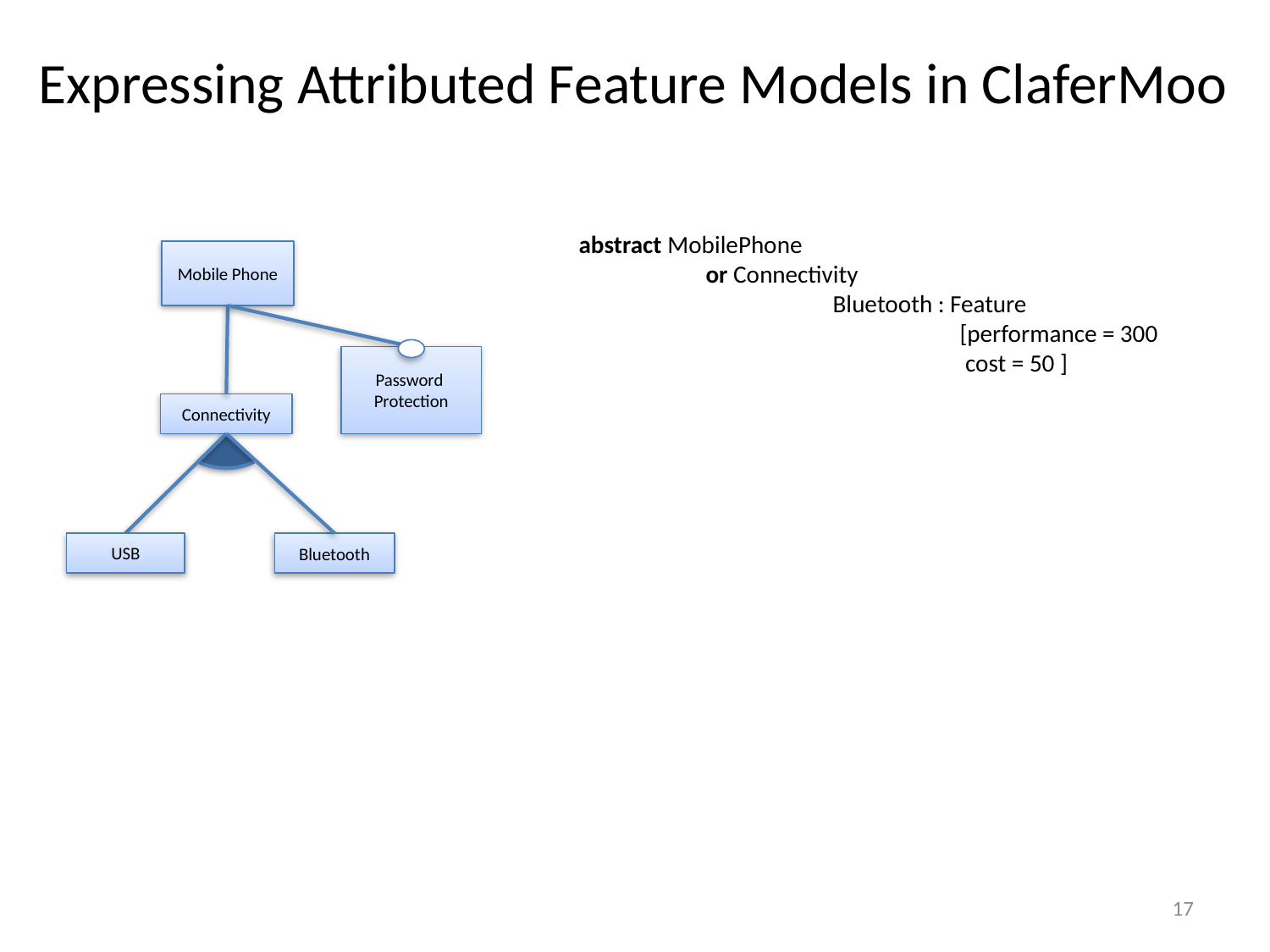

# Expressing Attributed Feature Models in ClaferMoo
abstract MobilePhone
	or Connectivity
		Bluetooth : Feature
			[performance = 300
			 cost = 50 ]

Mobile Phone

Password
Protection
Connectivity

USB
Bluetooth
17